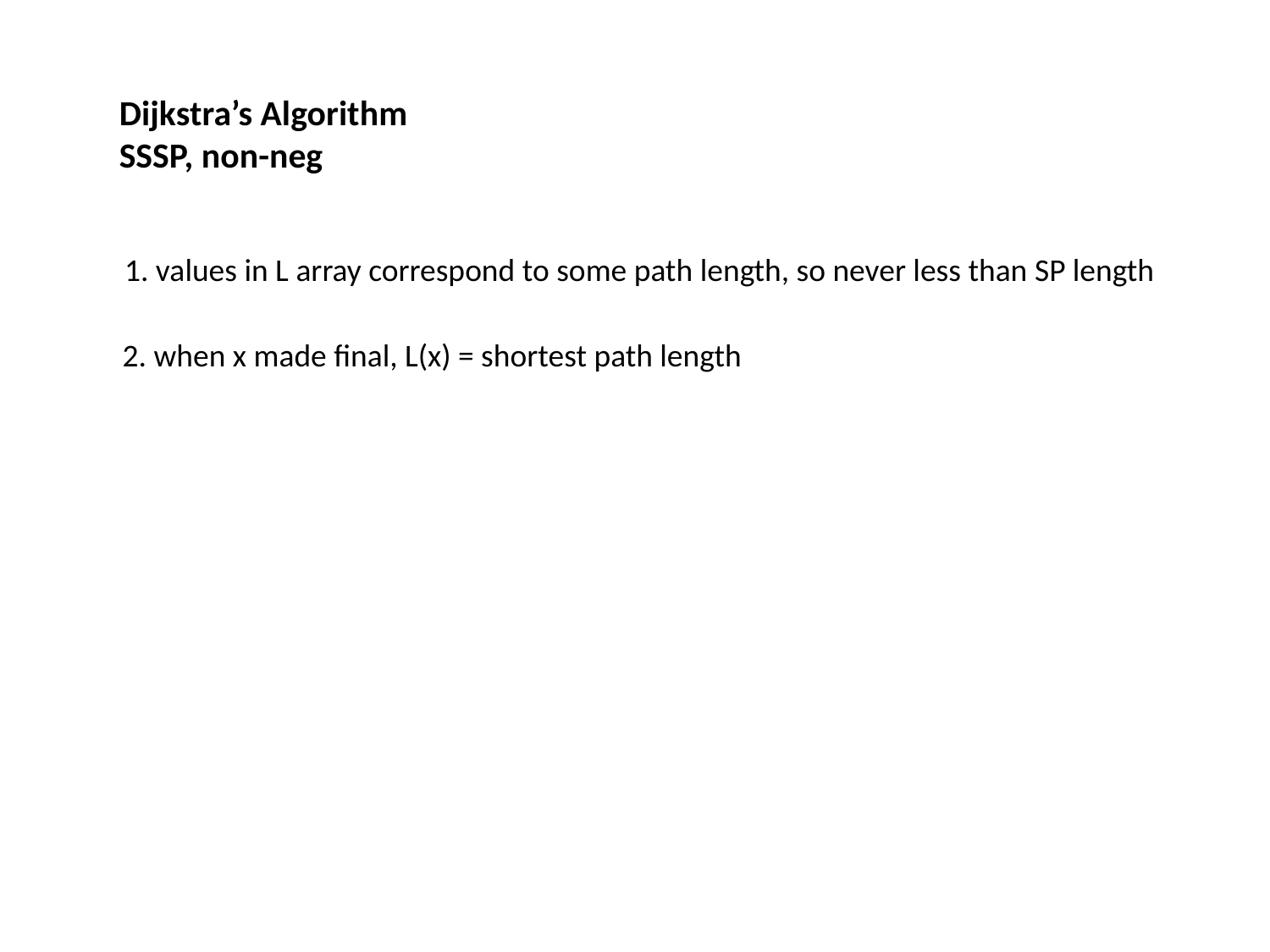

Dijkstra’s Algorithm
SSSP, non-neg
1. values in L array correspond to some path length, so never less than SP length
2. when x made final, L(x) = shortest path length